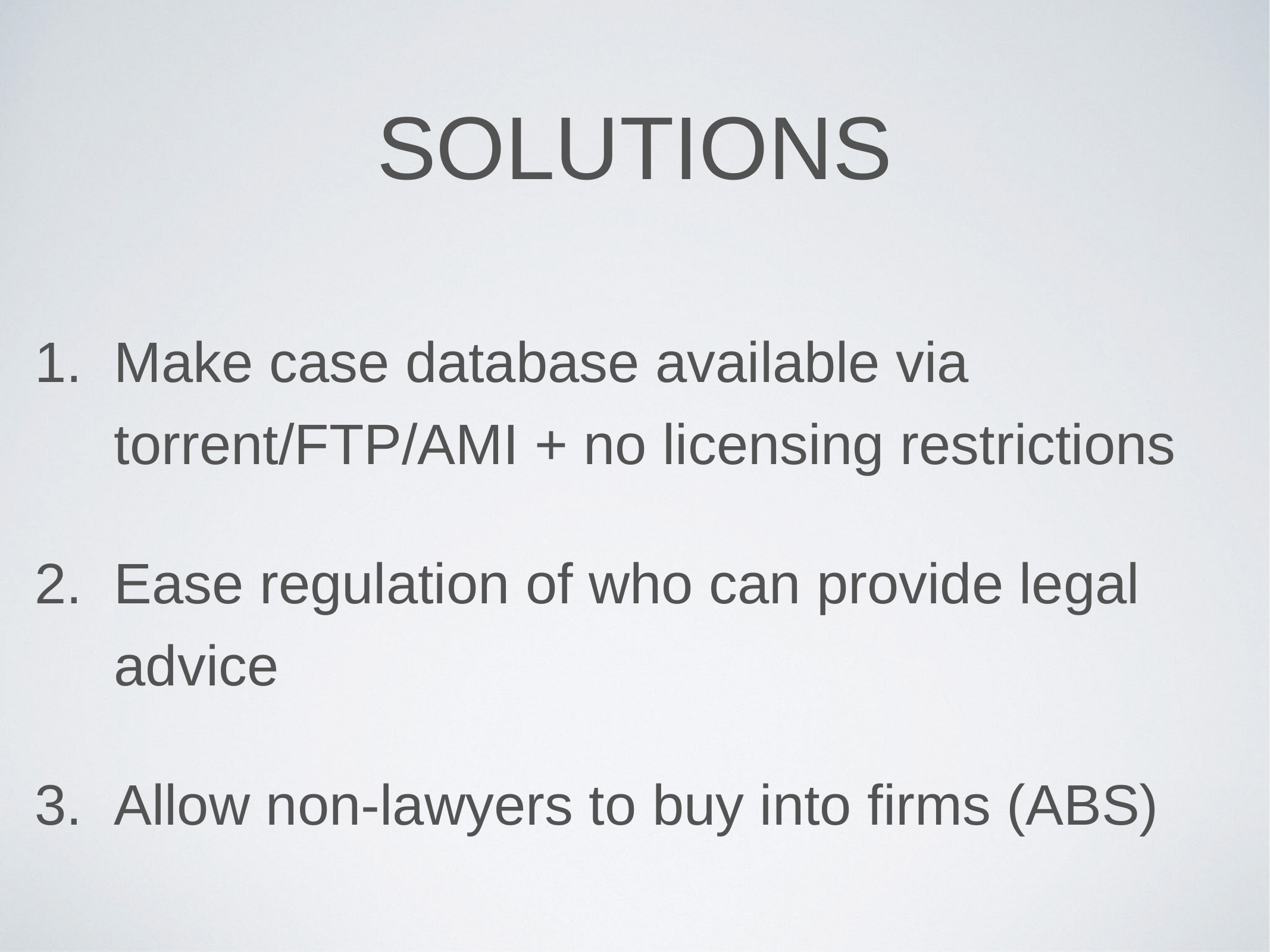

# Solutions
Make case database available via torrent/FTP/AMI + no licensing restrictions
Ease regulation of who can provide legal advice
Allow non-lawyers to buy into firms (ABS)